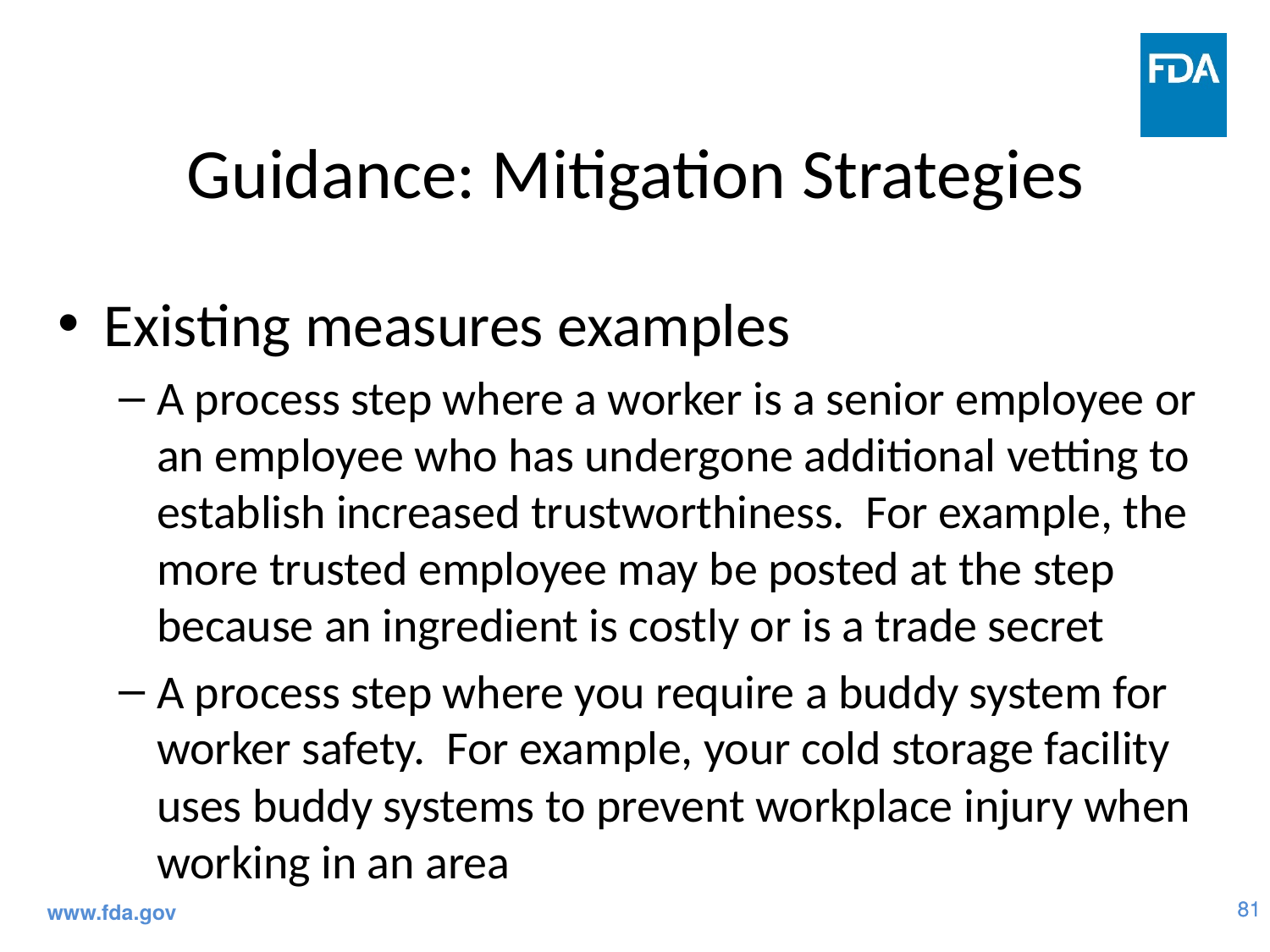

# Guidance: Mitigation Strategies
Existing measures examples
A process step where a worker is a senior employee or an employee who has undergone additional vetting to establish increased trustworthiness.  For example, the more trusted employee may be posted at the step because an ingredient is costly or is a trade secret
A process step where you require a buddy system for worker safety.  For example, your cold storage facility uses buddy systems to prevent workplace injury when working in an area
www.fda.gov